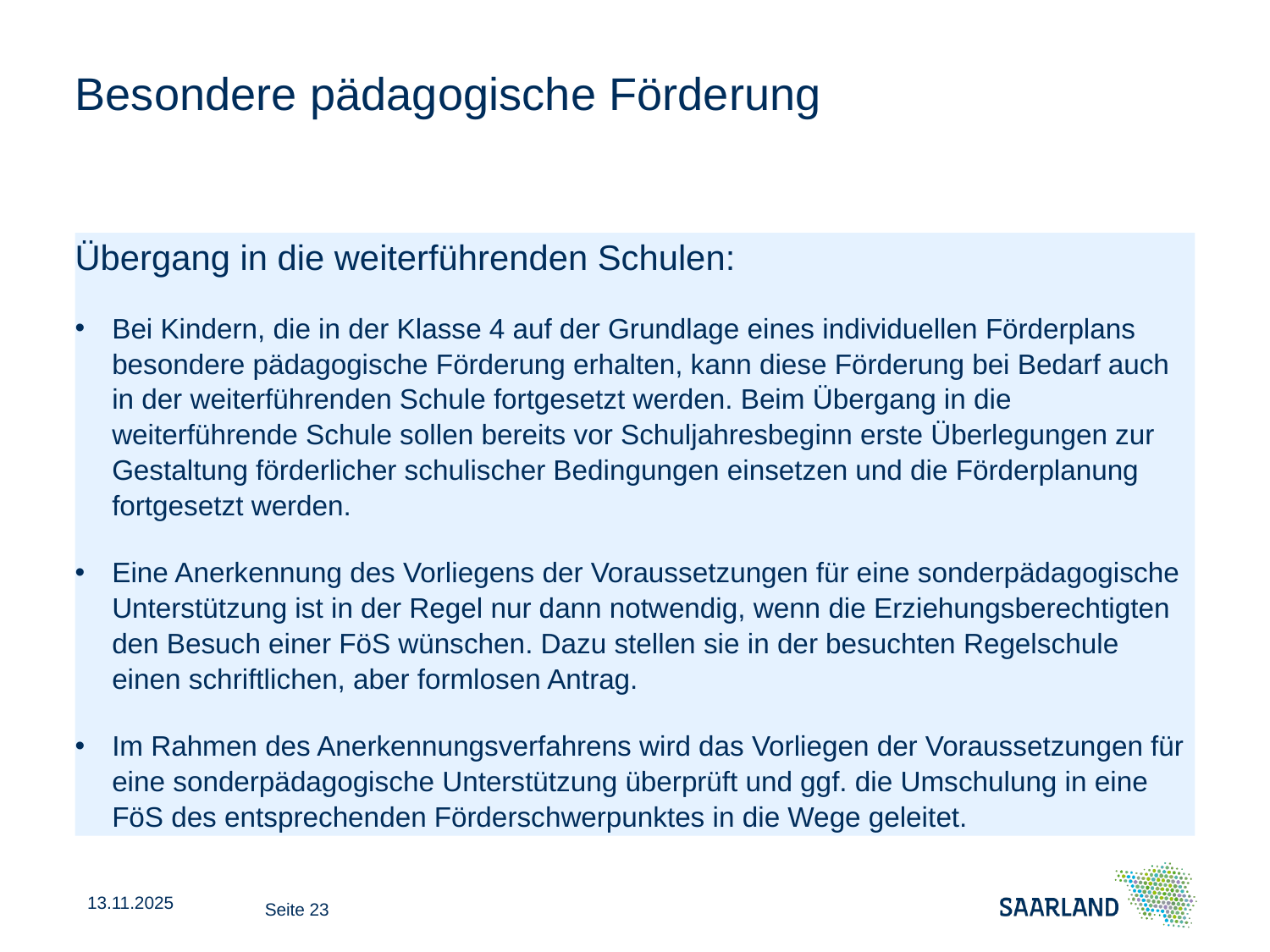

# Besondere pädagogische Förderung
Übergang in die weiterführenden Schulen:
Bei Kindern, die in der Klasse 4 auf der Grundlage eines individuellen Förderplans besondere pädagogische Förderung erhalten, kann diese Förderung bei Bedarf auch in der weiterführenden Schule fortgesetzt werden. Beim Übergang in die weiterführende Schule sollen bereits vor Schuljahresbeginn erste Überlegungen zur Gestaltung förderlicher schulischer Bedingungen einsetzen und die Förderplanung fortgesetzt werden.
Eine Anerkennung des Vorliegens der Voraussetzungen für eine sonderpädagogische Unterstützung ist in der Regel nur dann notwendig, wenn die Erziehungsberechtigten den Besuch einer FöS wünschen. Dazu stellen sie in der besuchten Regelschule einen schriftlichen, aber formlosen Antrag.
Im Rahmen des Anerkennungsverfahrens wird das Vorliegen der Voraussetzungen für eine sonderpädagogische Unterstützung überprüft und ggf. die Umschulung in eine FöS des entsprechenden Förderschwerpunktes in die Wege geleitet.
13.11.2025